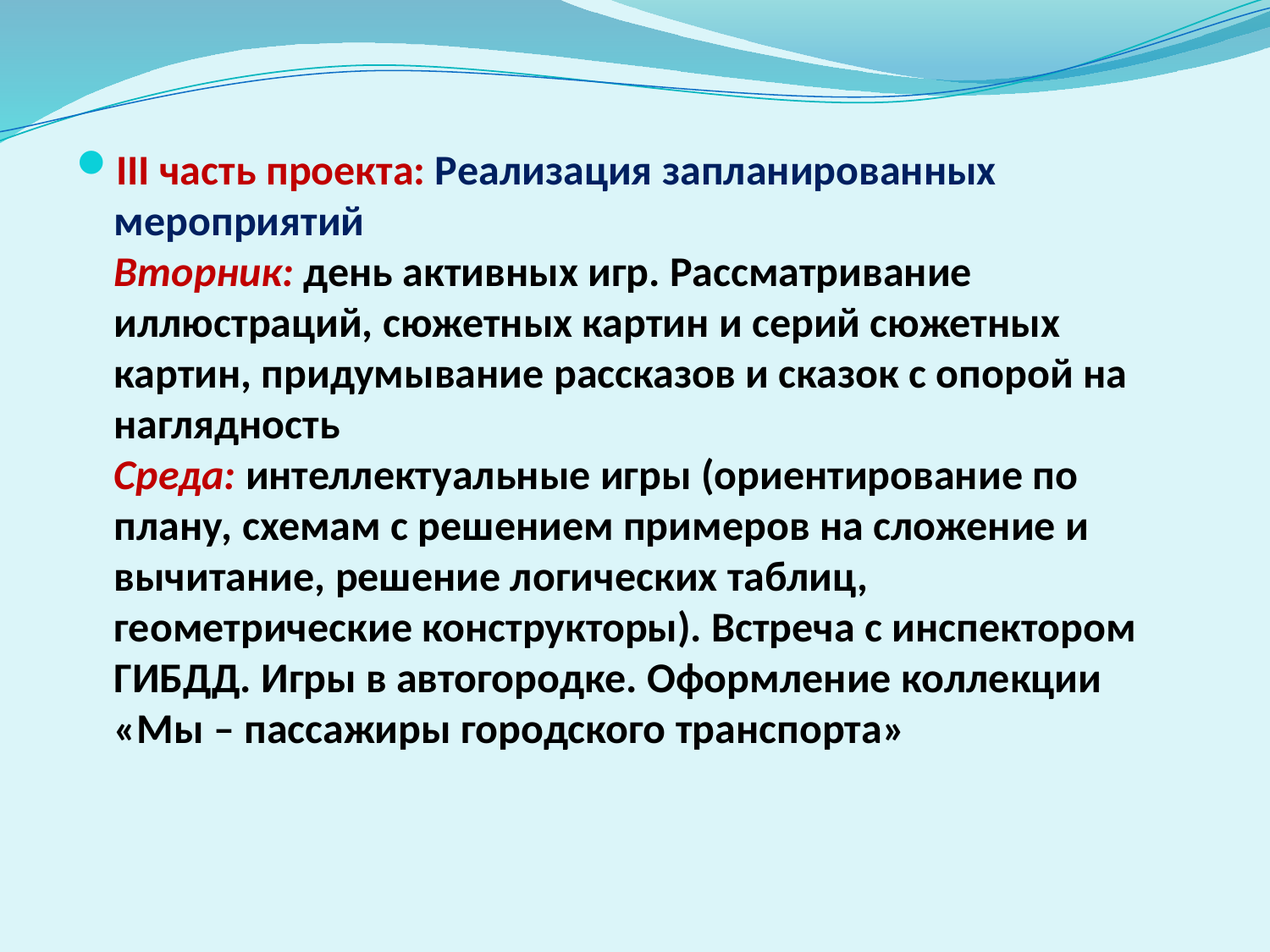

#
III часть проекта: Реализация запланированных
мероприятий
Вторник: день активных игр. Рассматривание
иллюстраций, сюжетных картин и серий сюжетных
картин, придумывание рассказов и сказок с опорой на
наглядность
Среда: интеллектуальные игры (ориентирование по
плану, схемам с решением примеров на сложение и
вычитание, решение логических таблиц,
геометрические конструкторы). Встреча с инспектором
ГИБДД. Игры в автогородке. Оформление коллекции
«Мы – пассажиры городского транспорта»